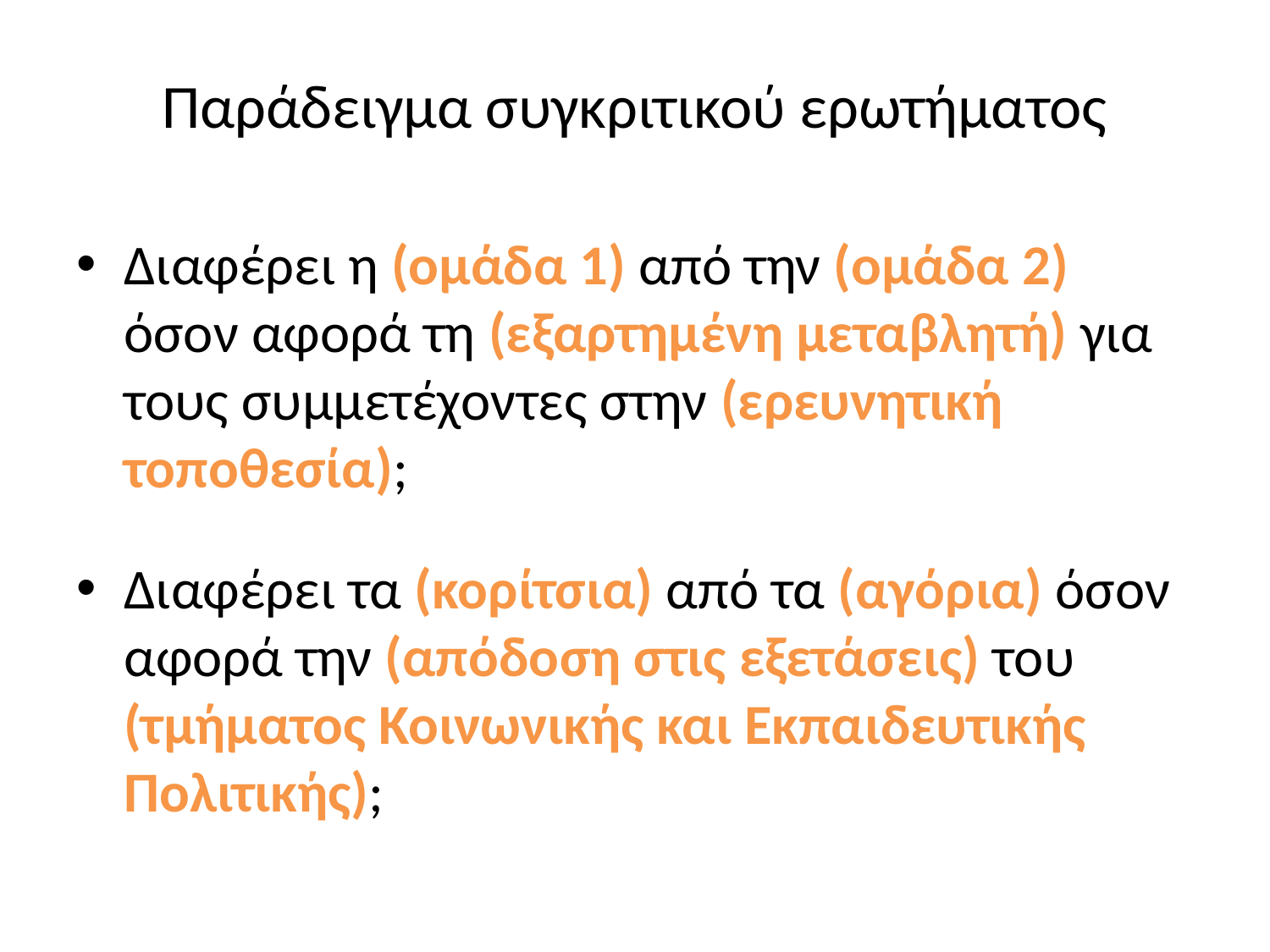

# Παράδειγμα συγκριτικού ερωτήματος
Διαφέρει η (ομάδα 1) από την (ομάδα 2) όσον αφορά τη (εξαρτημένη μεταβλητή) για τους συμμετέχοντες στην (ερευνητική τοποθεσία);
Διαφέρει τα (κορίτσια) από τα (αγόρια) όσον αφορά την (απόδοση στις εξετάσεις) του (τμήματος Κοινωνικής και Εκπαιδευτικής Πολιτικής);